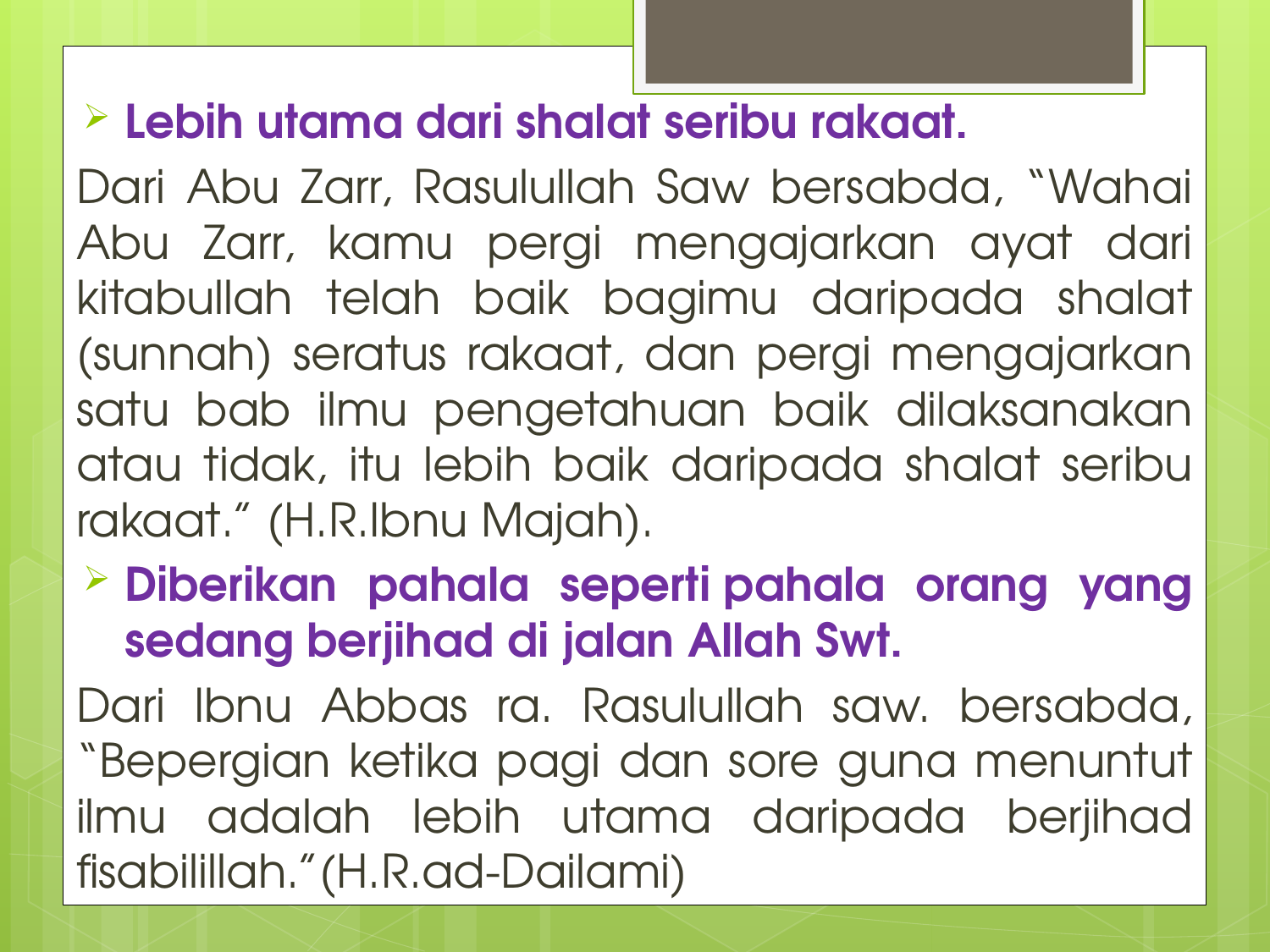

Lebih utama dari shalat seribu rakaat.
Dari Abu Zarr, Rasulullah Saw bersabda, “Wahai Abu Zarr, kamu pergi mengajarkan ayat dari kitabullah telah baik bagimu daripada shalat (sunnah) seratus rakaat, dan pergi mengajarkan satu bab ilmu pengetahuan baik dilaksanakan atau tidak, itu lebih baik daripada shalat seribu rakaat.” (H.R.Ibnu Majah).
Diberikan pahala seperti pahala orang yang sedang berjihad di jalan Allah Swt.
Dari Ibnu Abbas ra. Rasulullah saw. bersabda, “Bepergian ketika pagi dan sore guna menuntut ilmu adalah lebih utama daripada berjihad fisabilillah.”(H.R.ad-Dailami)